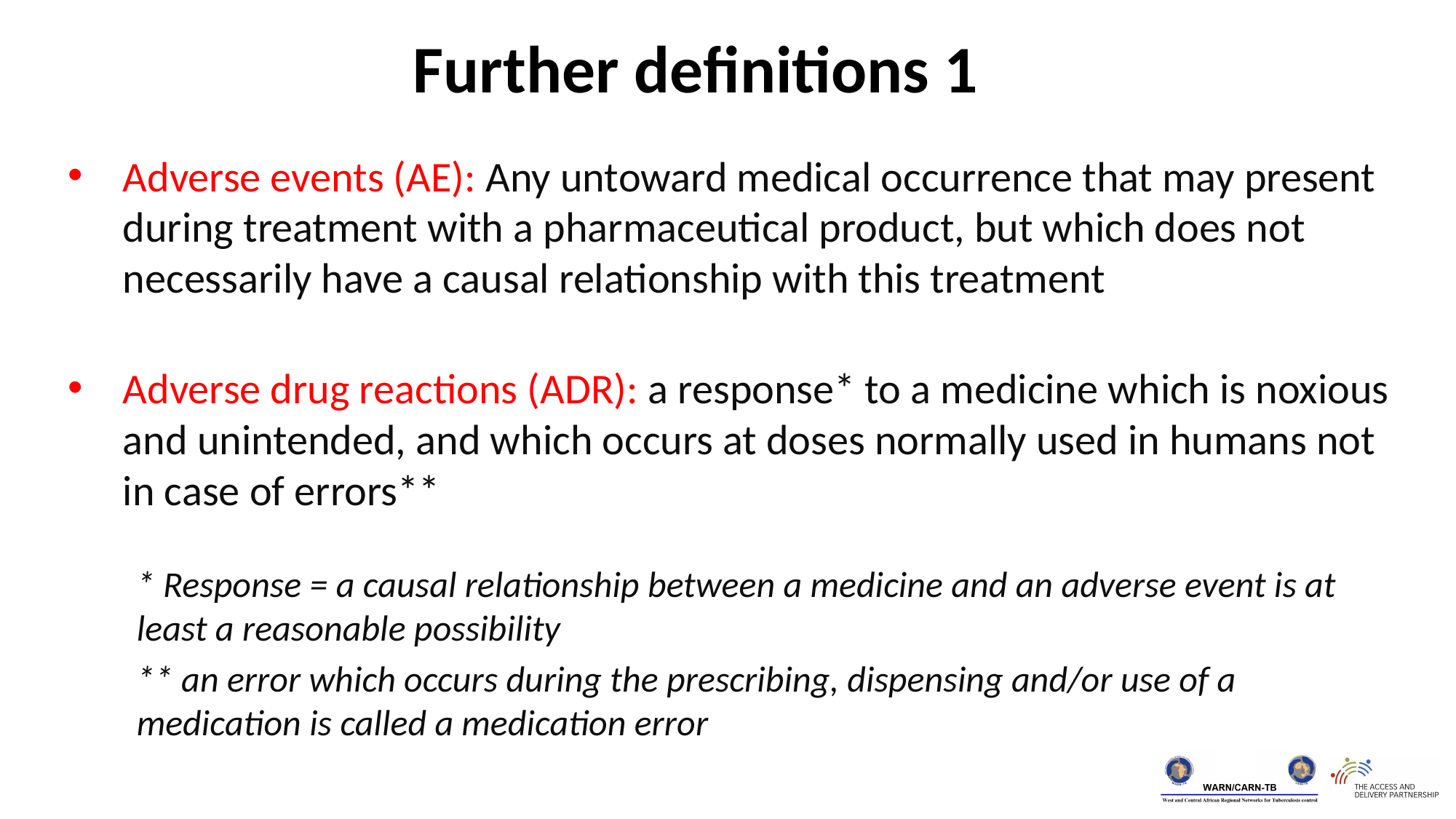

Further definitions 1
Adverse events (AE): Any untoward medical occurrence that may present during treatment with a pharmaceutical product, but which does not necessarily have a causal relationship with this treatment

Adverse drug reactions (ADR): a response* to a medicine which is noxious and unintended, and which occurs at doses normally used in humans not in case of errors**

* Response = a causal relationship between a medicine and an adverse event is at least a reasonable possibility
** an error which occurs during the prescribing, dispensing and/or use of a medication is called a medication error